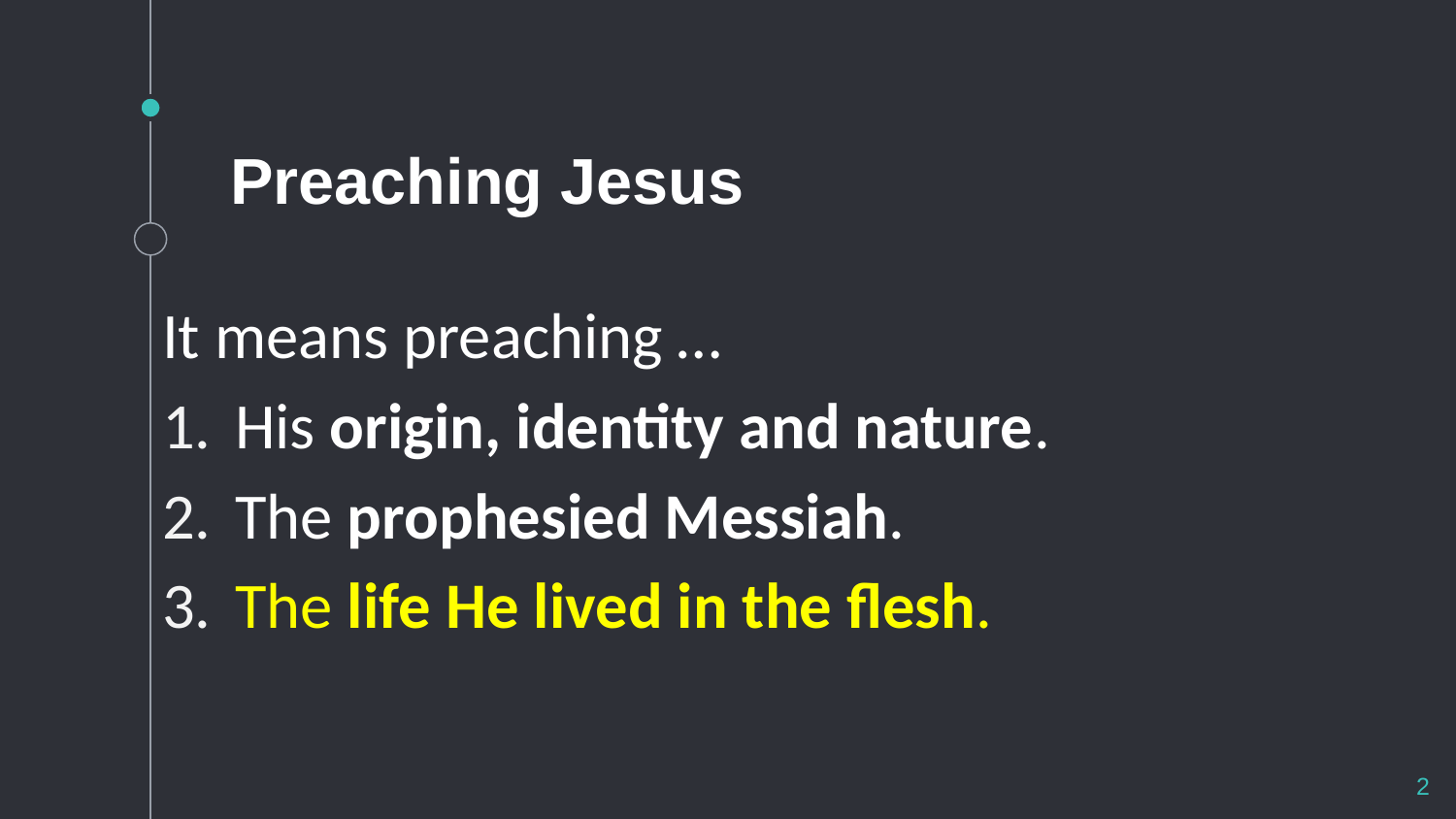

# Preaching Jesus
It means preaching …
His origin, identity and nature.
The prophesied Messiah.
The life He lived in the flesh.
2